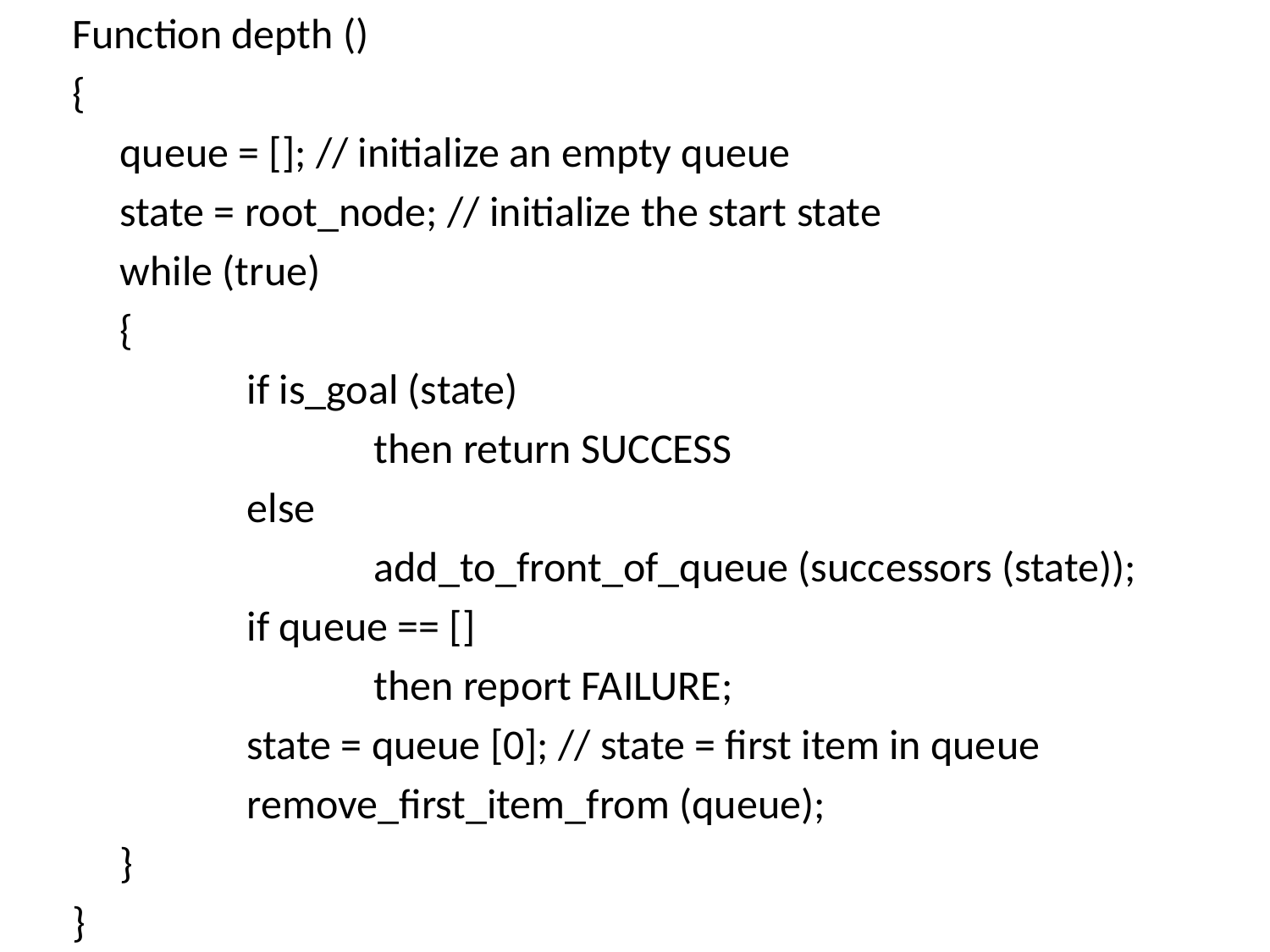

Function depth ()
{
	queue = []; // initialize an empty queue
	state = root_node; // initialize the start state
	while (true)
	{
		if is_goal (state)
			then return SUCCESS
		else
			add_to_front_of_queue (successors (state));
		if queue == []
			then report FAILURE;
		state = queue [0]; // state = first item in queue
		remove_first_item_from (queue);
	}
}